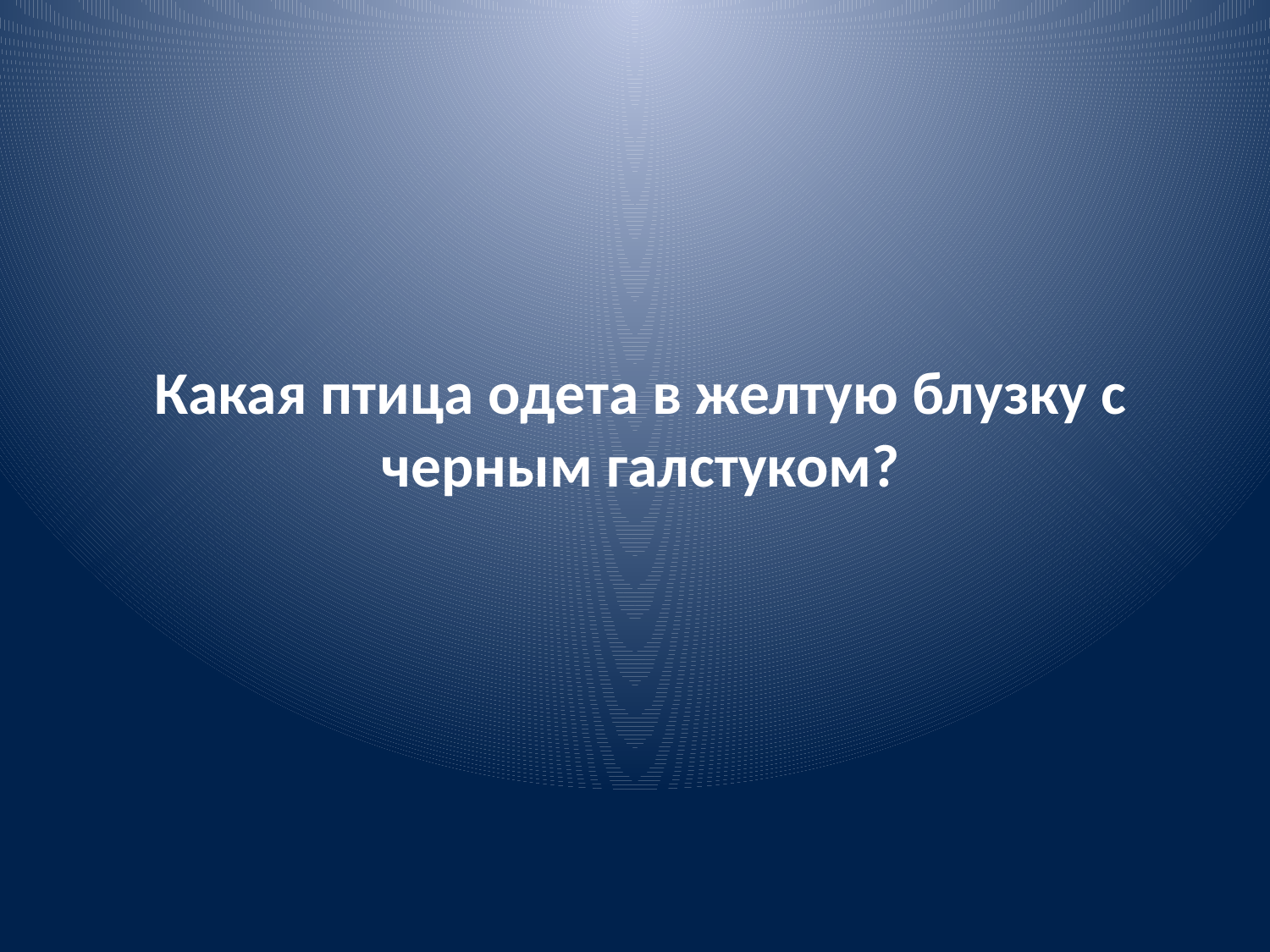

# Какая птица одета в желтую блузку с черным галстуком?